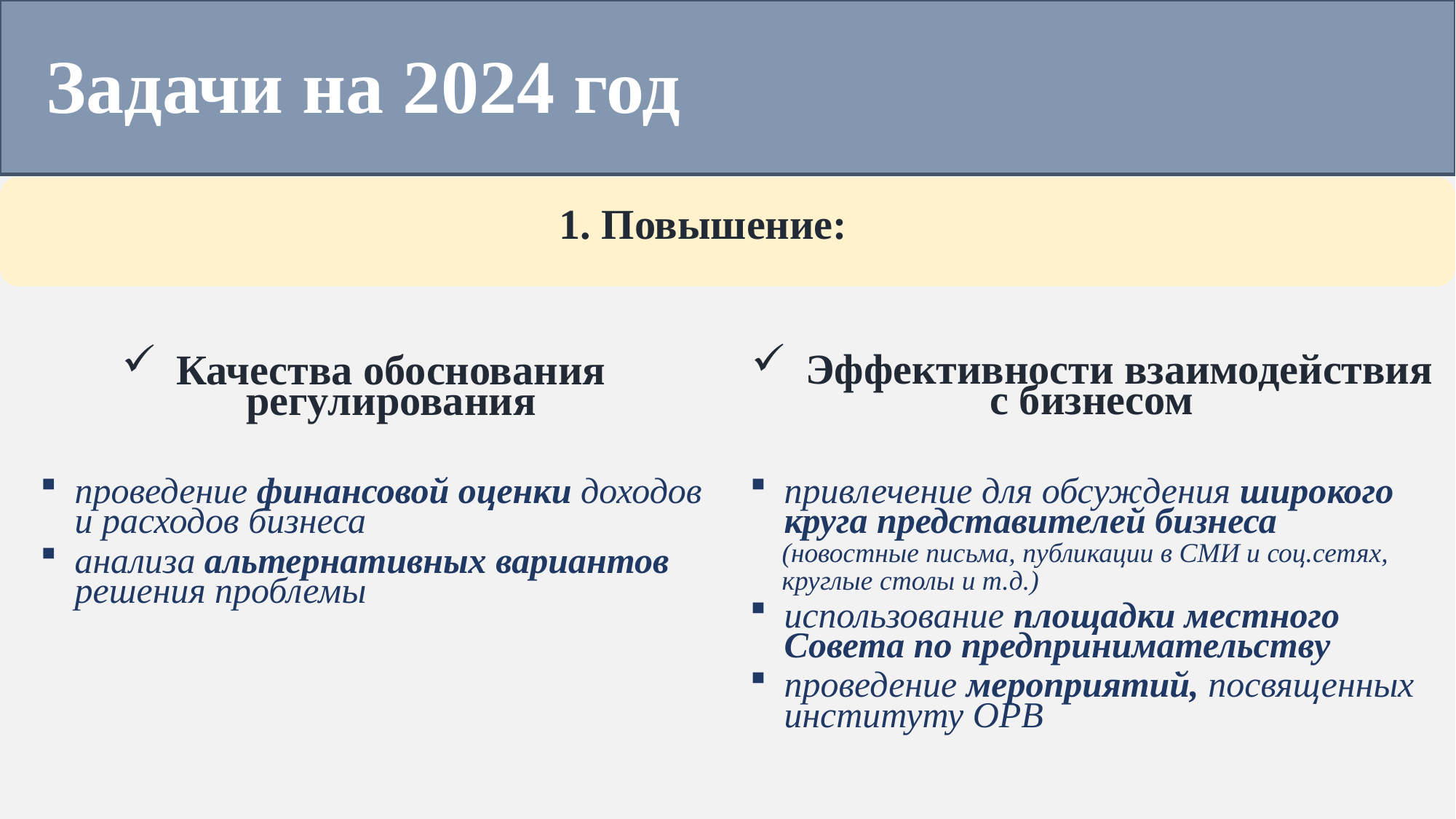

Задачи на 2024 год

1. Повышение:
Эффективности взаимодействия
с бизнесом
Качества обоснования регулирования
проведение финансовой оценки доходов и расходов бизнеса
анализа альтернативных вариантов решения проблемы
привлечение для обсуждения широкого круга представителей бизнеса
(новостные письма, публикации в СМИ и соц.сетях, круглые столы и т.д.)
использование площадки местного Совета по предпринимательству
проведение мероприятий, посвященных институту ОРВ